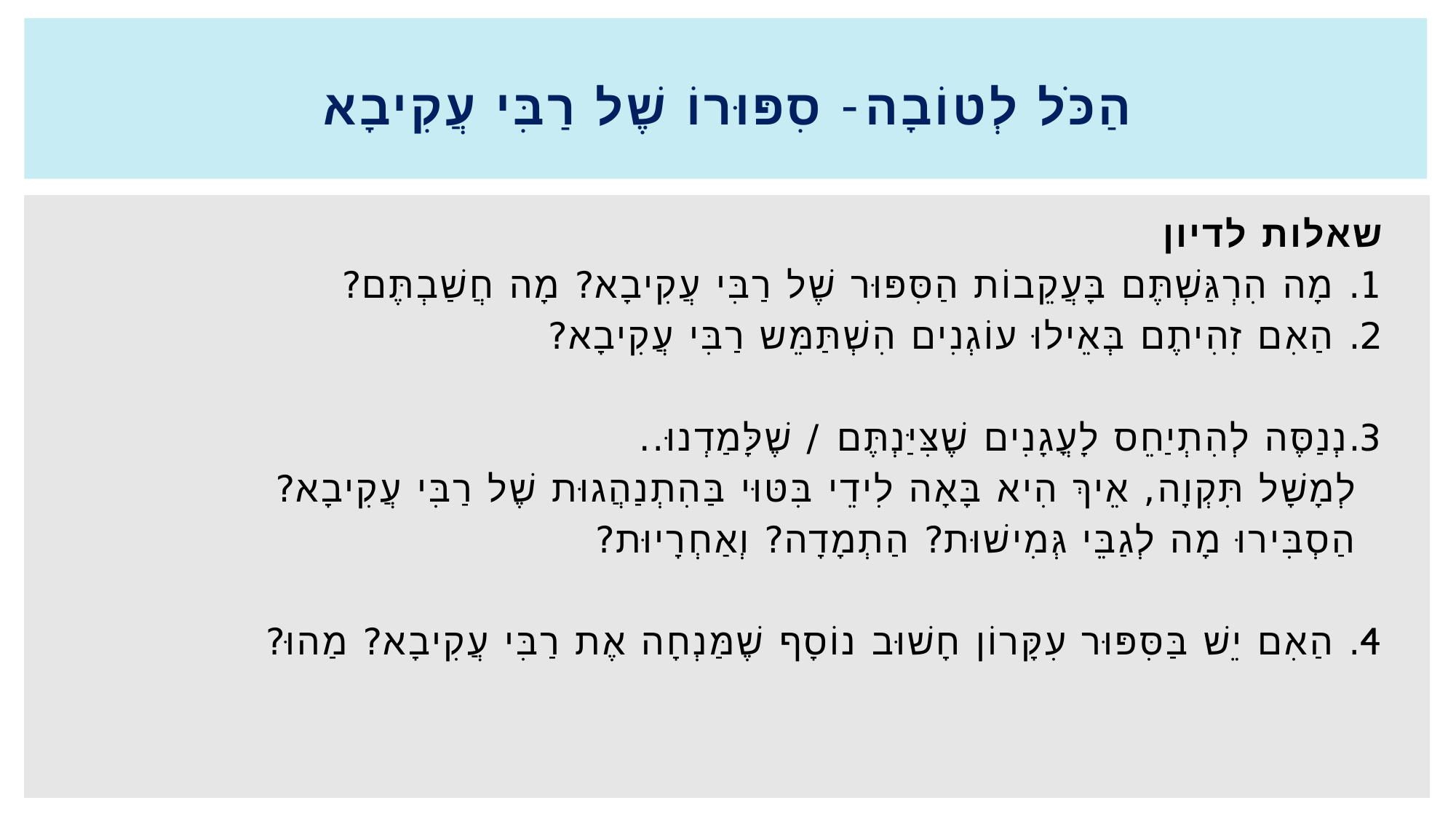

# הַכֹּל לְטוֹבָה- סִפּוּרוֹ שֶׁל רַבִּי עֲקִיבָא
שאלות לדיון
1. מָה הִרְגַּשְׁתֶּם בָּעֲקֵבוֹת הַסִּפּוּר שֶׁל רַבִּי עֲקִיבָא? מָה חֲשַׁבְתֶּם?
2. הַאִם זִהִיתֶם בְּאֵילוּ עוֹגְנִים הִשְׁתַּמֵּש רַבִּי עֲקִיבָא?

3.נְנַסֶּה לְהִתְיַחֵס לָעֳגָנִים שֶׁצִּיַּנְתֶּם / שֶׁלָּמַדְנוּ..
  לְמָשָׁל תִּקְוָה, אֵיךְ הִיא בָּאָה לִידֵי בִּטּוּי בַּהִתְנַהֲגוּת שֶׁל רַבִּי עֲקִיבָא?
  הַסְבִּירוּ מָה לְגַבֵּי גְּמִישׁוּת? הַתְמָדָה? וְאַחְרָיוּת?

4. הַאִם יֵשׁ בַּסִּפּוּר עִקָּרוֹן חָשׁוּב נוֹסָף שֶׁמַּנְחָה אֶת רַבִּי עֲקִיבָא? מַהוּ?